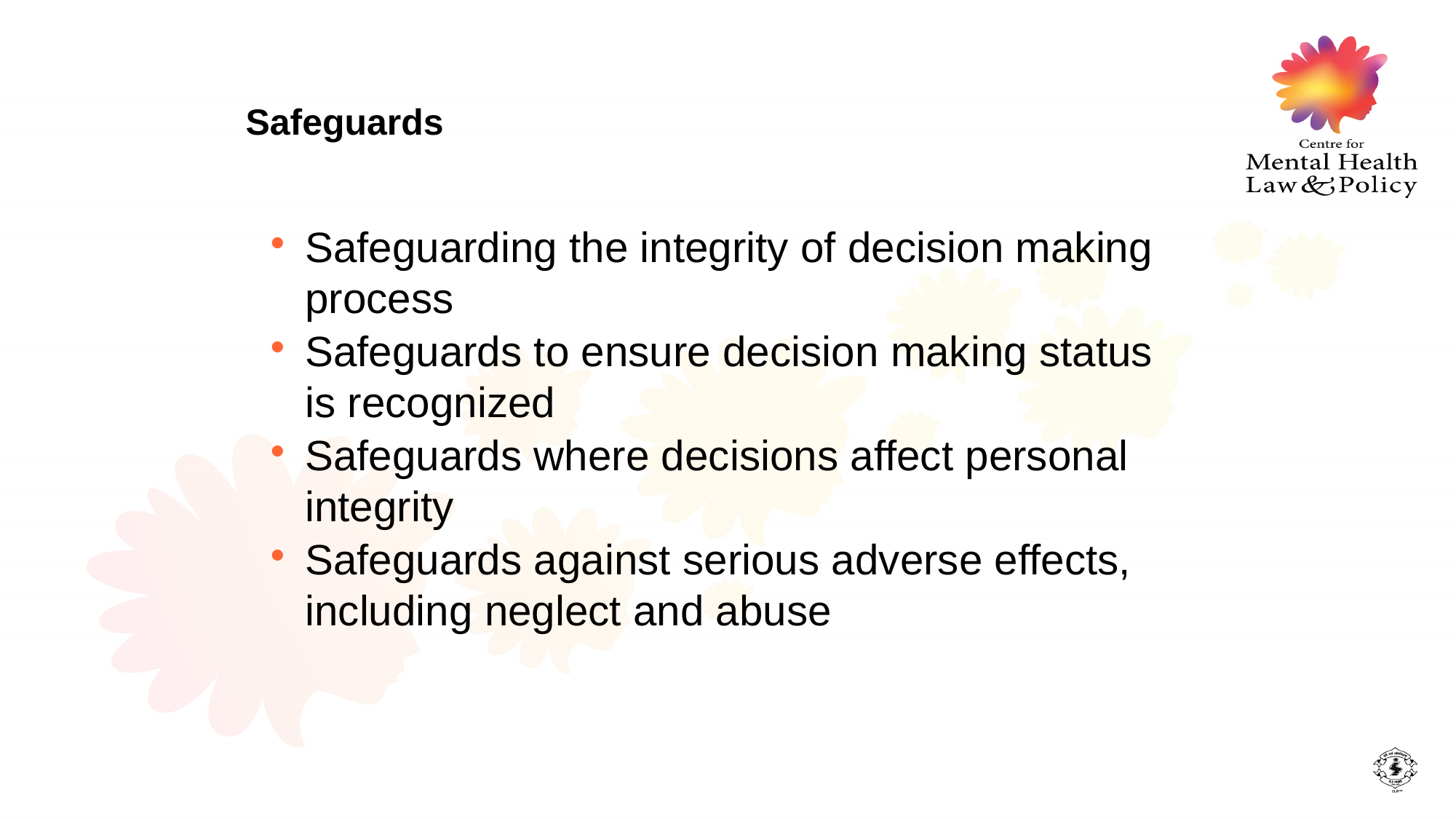

Safeguards
Safeguarding the integrity of decision making process
Safeguards to ensure decision making status is recognized
Safeguards where decisions affect personal integrity
Safeguards against serious adverse effects, including neglect and abuse